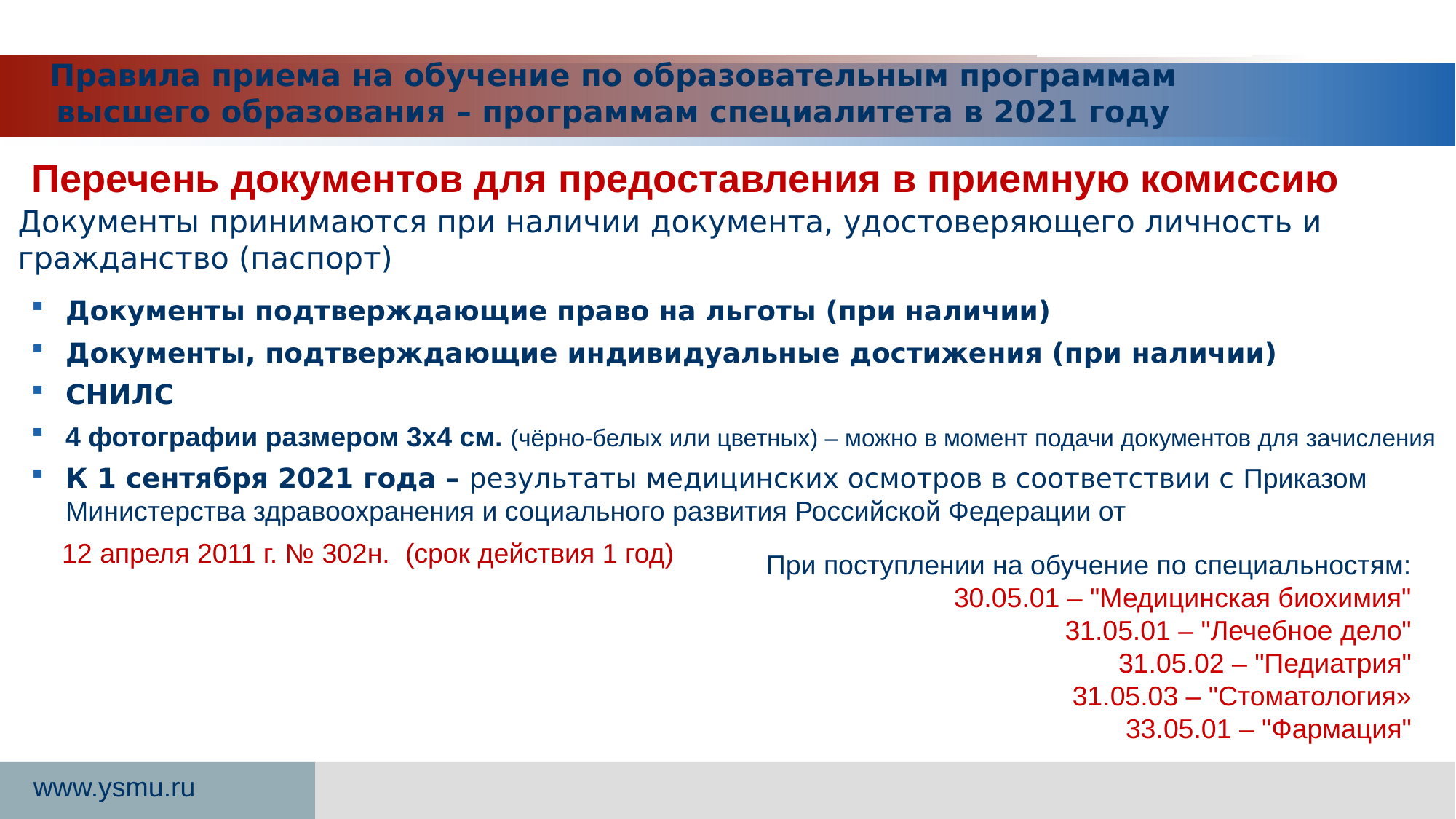

www.themegallery.com
Правила приема на обучение по образовательным программам высшего образования – программам специалитета в 2021 году
Перечень документов для предоставления в приемную комиссию
	Документы принимаются при наличии документа, удостоверяющего личность и гражданство (паспорт)
Документы подтверждающие право на льготы (при наличии)
Документы, подтверждающие индивидуальные достижения (при наличии)
СНИЛС
4 фотографии размером 3x4 см. (чёрно-белых или цветных) – можно в момент подачи документов для зачисления
К 1 сентября 2021 года – результаты медицинских осмотров в соответствии с Приказом Министерства здравоохранения и социального развития Российской Федерации от
    12 апреля 2011 г. № 302н.  (срок действия 1 год)
При поступлении на обучение по специальностям:
30.05.01 – "Медицинская биохимия"
31.05.01 – "Лечебное дело"
31.05.02 – "Педиатрия"
31.05.03 – "Стоматология»
33.05.01 – "Фармация"

www.ysmu.ru